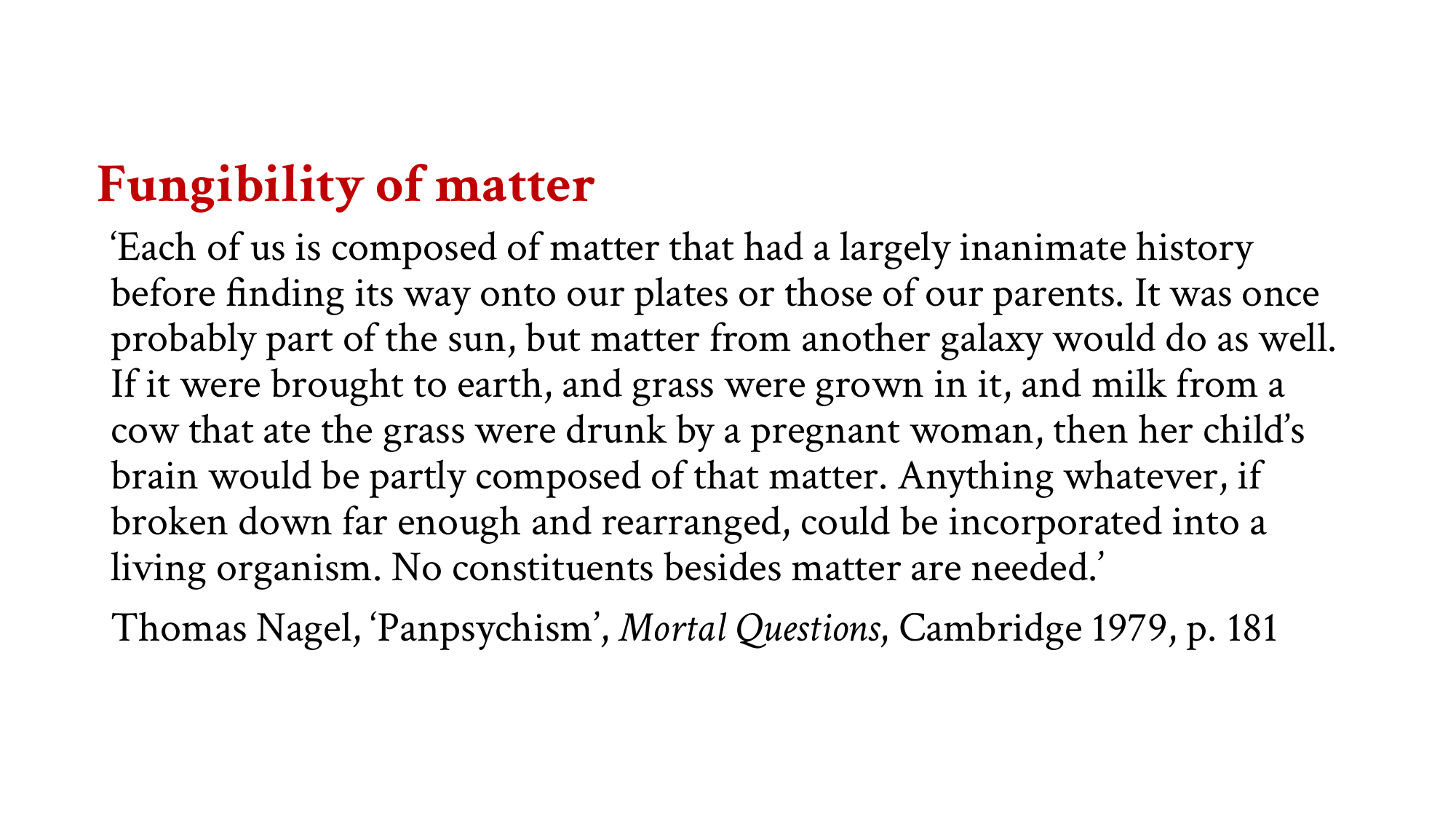

# Fungibility of matter
‘Each of us is composed of matter that had a largely inanimate history before finding its way onto our plates or those of our parents. It was once probably part of the sun, but matter from another galaxy would do as well. If it were brought to earth, and grass were grown in it, and milk from a cow that ate the grass were drunk by a pregnant woman, then her child’s brain would be partly composed of that matter. Anything whatever, if broken down far enough and rearranged, could be incorporated into a living organism. No constituents besides matter are needed.’
Thomas Nagel, ‘Panpsychism’, Mortal Questions, Cambridge 1979, p. 181